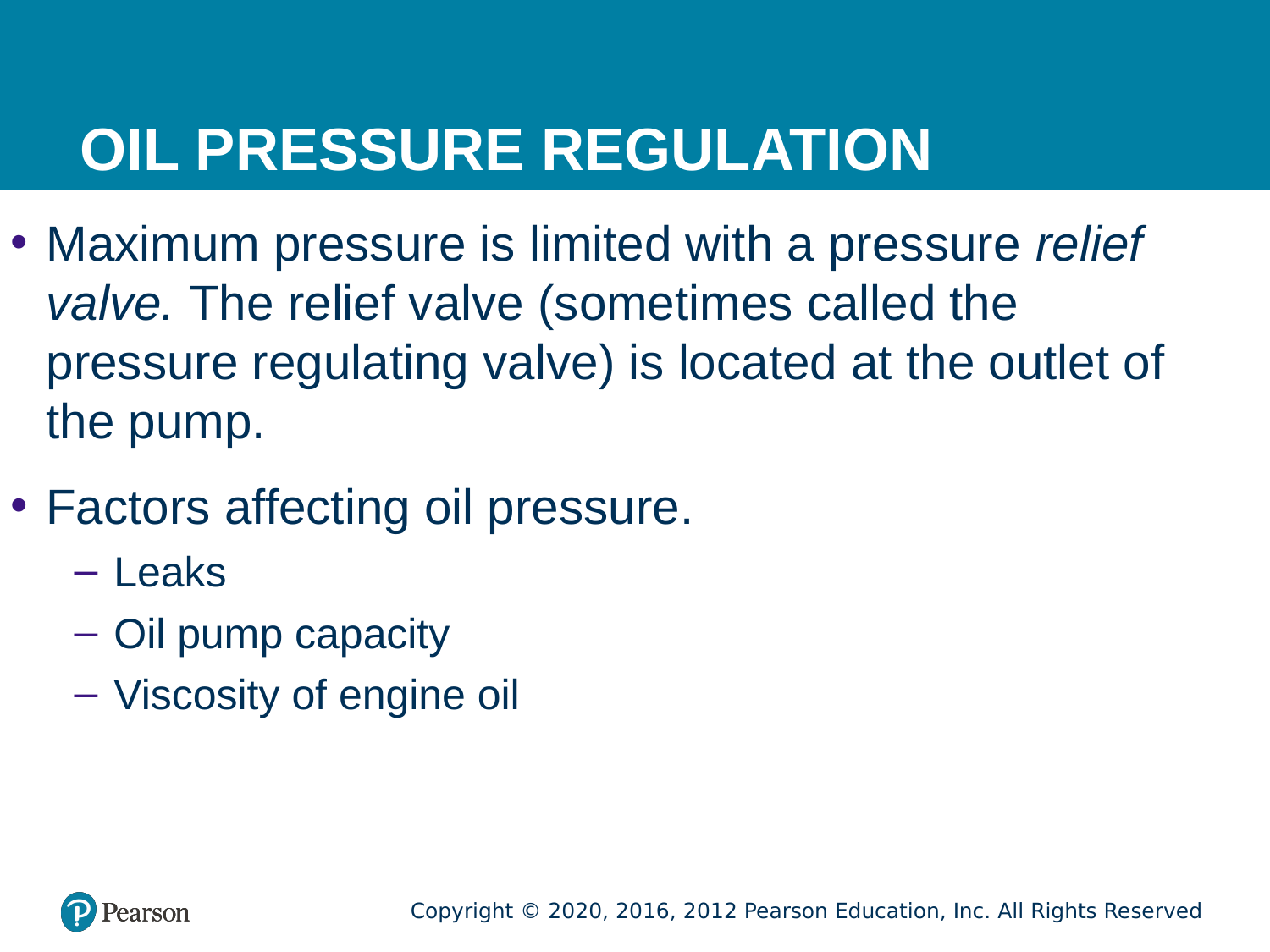

# OIL PRESSURE REGULATION
Maximum pressure is limited with a pressure relief valve. The relief valve (sometimes called the pressure regulating valve) is located at the outlet of the pump.
Factors affecting oil pressure.
Leaks
Oil pump capacity
Viscosity of engine oil